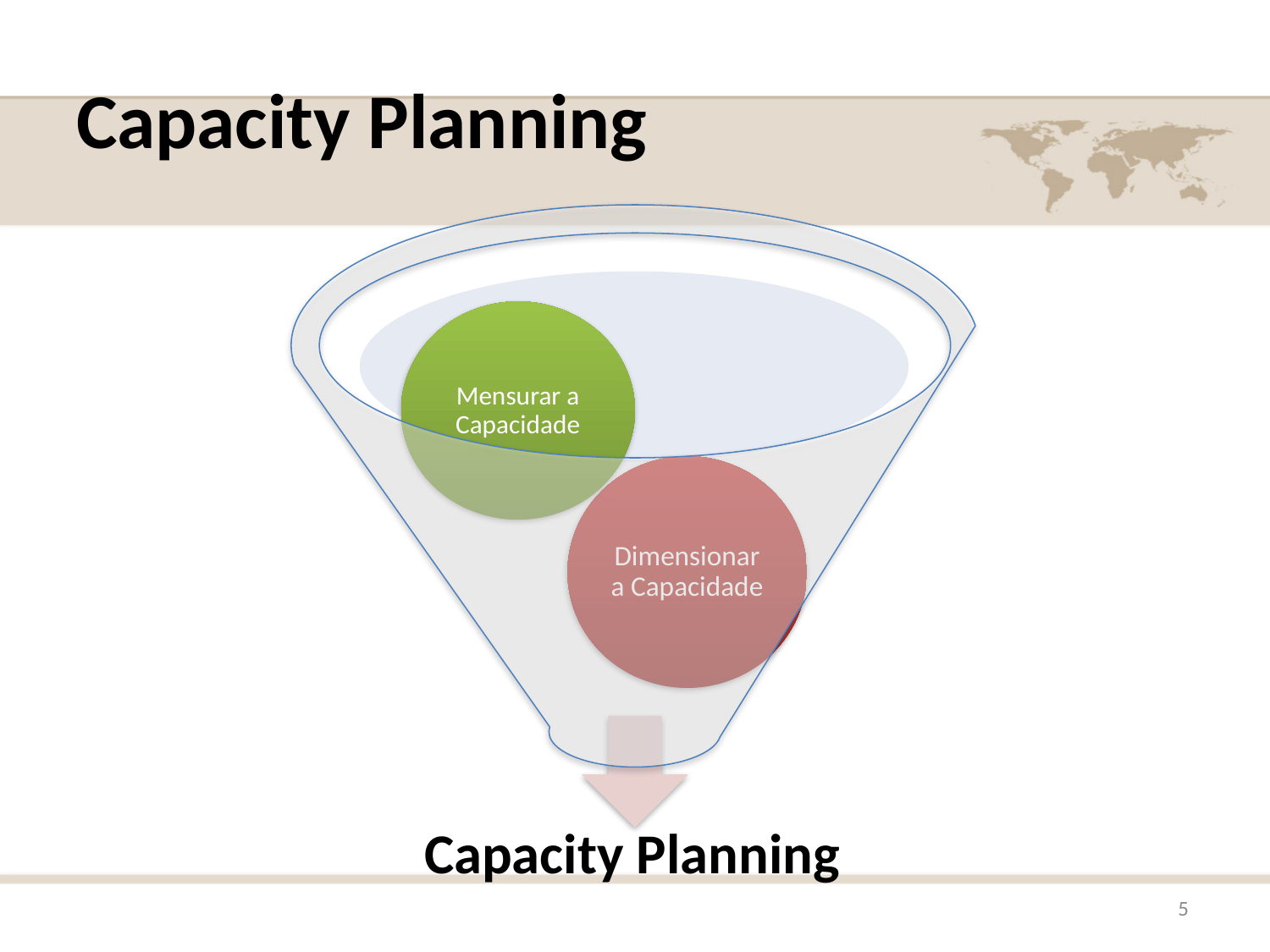

# Capacity Planning
Capacity Planning
Dimensionar a Capacidade
Mensurar a Capacidade
5